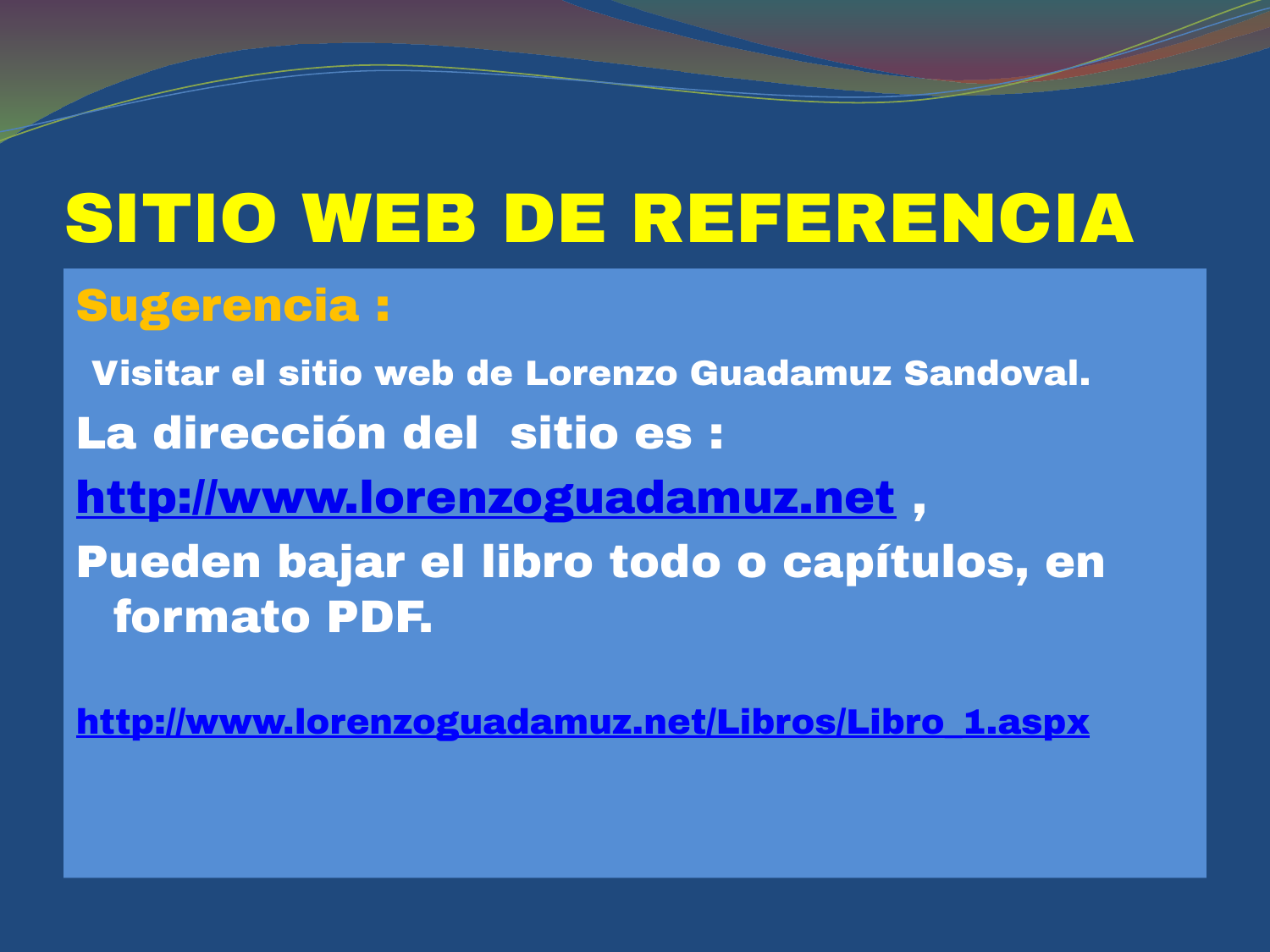

# SITIO WEB DE REFERENCIA
Sugerencia :
 Visitar el sitio web de Lorenzo Guadamuz Sandoval.
La dirección del  sitio es :
http://www.lorenzoguadamuz.net ,
Pueden bajar el libro todo o capítulos, en formato PDF.

http://www.lorenzoguadamuz.net/Libros/Libro_1.aspx